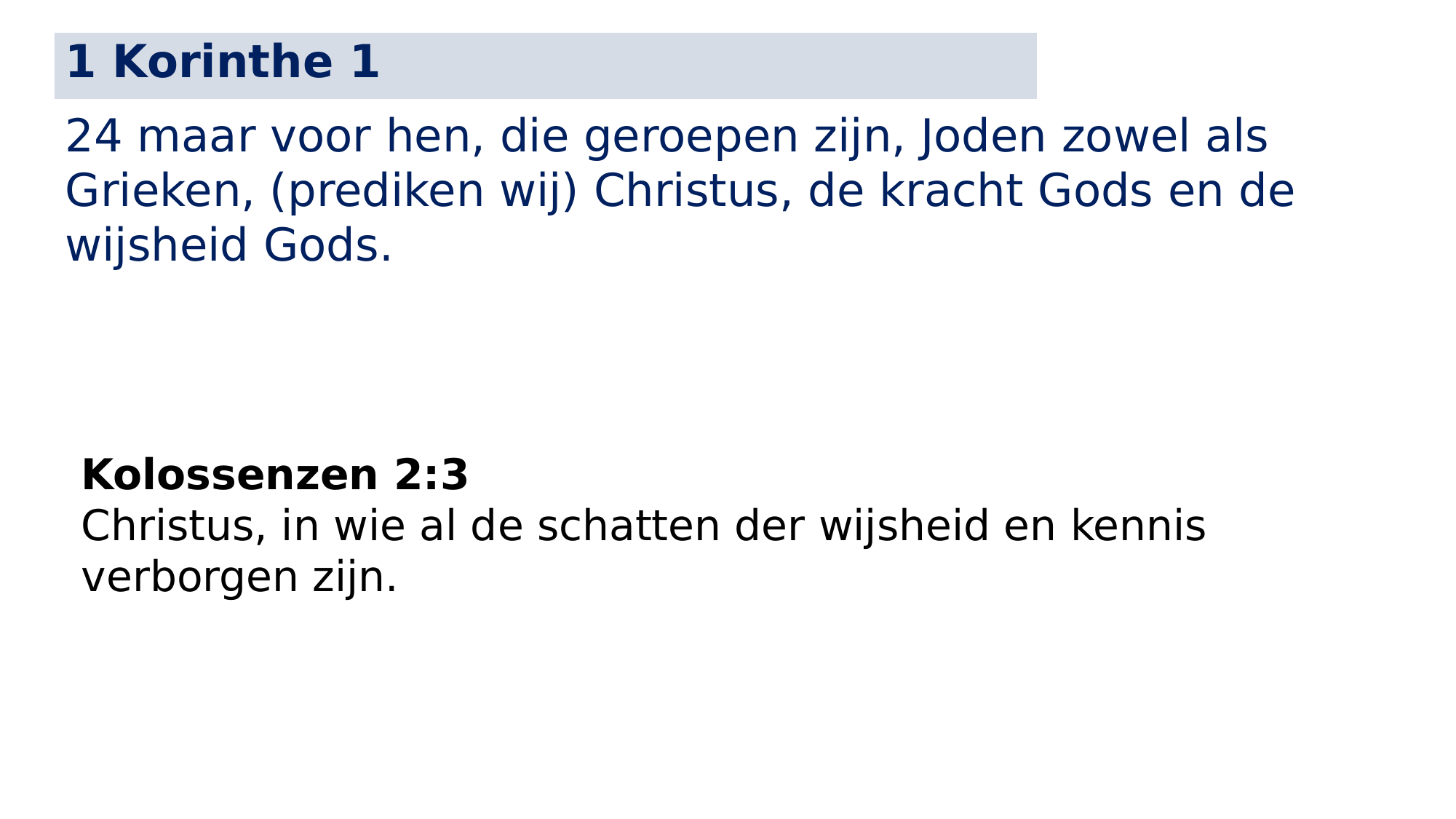

1 Korinthe 1
24 maar voor hen, die geroepen zijn, Joden zowel als Grieken, (prediken wij) Christus, de kracht Gods en de wijsheid Gods.
Kolossenzen 2:3
Christus, in wie al de schatten der wijsheid en kennis verborgen zijn.